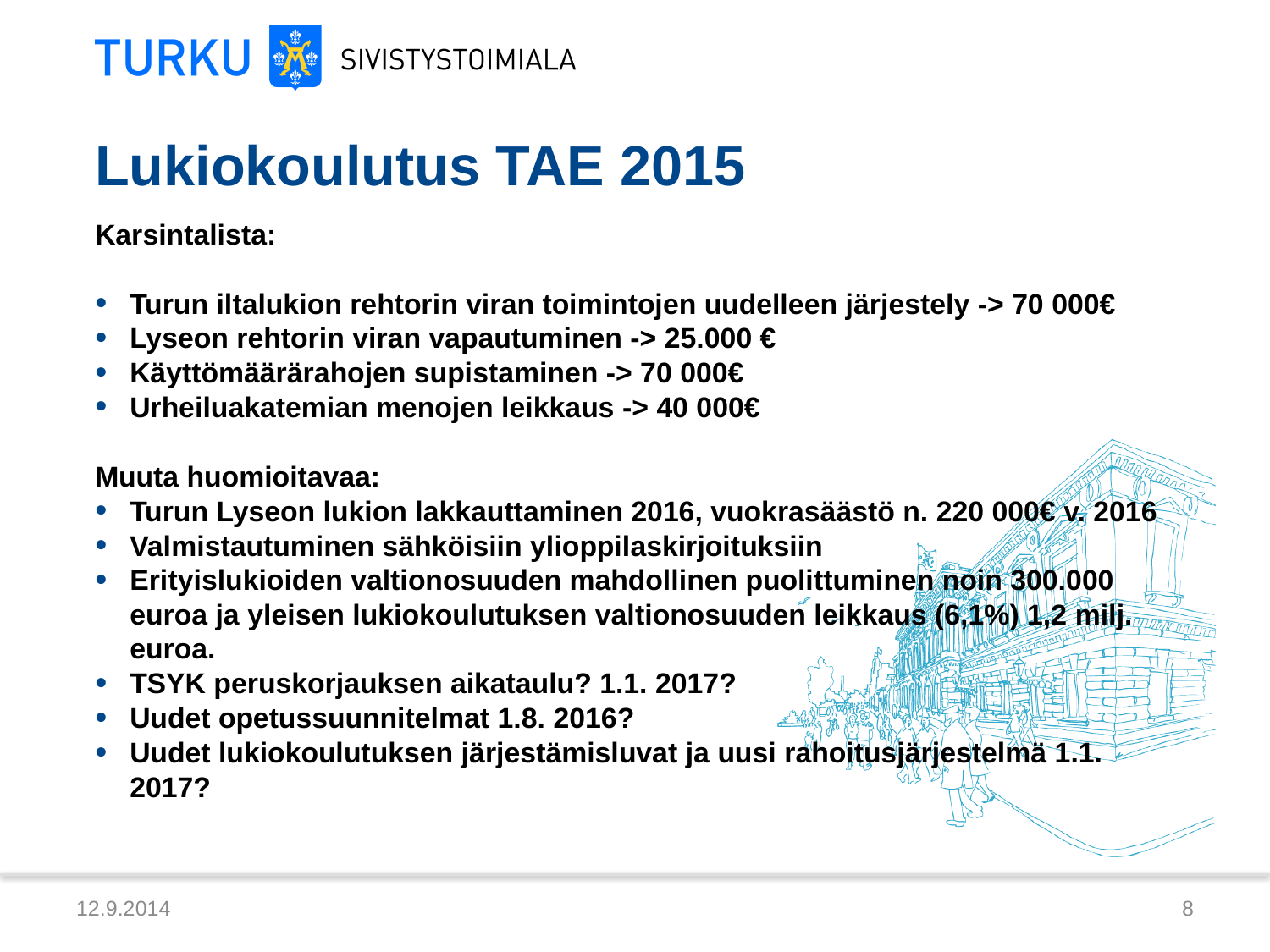

# Lukiokoulutus TAE 2015
Karsintalista:

Turun iltalukion rehtorin viran toimintojen uudelleen järjestely -> 70 000€
Lyseon rehtorin viran vapautuminen -> 25.000 €
Käyttömäärärahojen supistaminen -> 70 000€
Urheiluakatemian menojen leikkaus -> 40 000€

Muuta huomioitavaa:
Turun Lyseon lukion lakkauttaminen 2016, vuokrasäästö n. 220 000€ v. 2016
Valmistautuminen sähköisiin ylioppilaskirjoituksiin
Erityislukioiden valtionosuuden mahdollinen puolittuminen noin 300.000 euroa ja yleisen lukiokoulutuksen valtionosuuden leikkaus (6,1%) 1,2 milj. euroa.
TSYK peruskorjauksen aikataulu? 1.1. 2017?
Uudet opetussuunnitelmat 1.8. 2016?
Uudet lukiokoulutuksen järjestämisluvat ja uusi rahoitusjärjestelmä 1.1. 2017?

12.9.2014
8